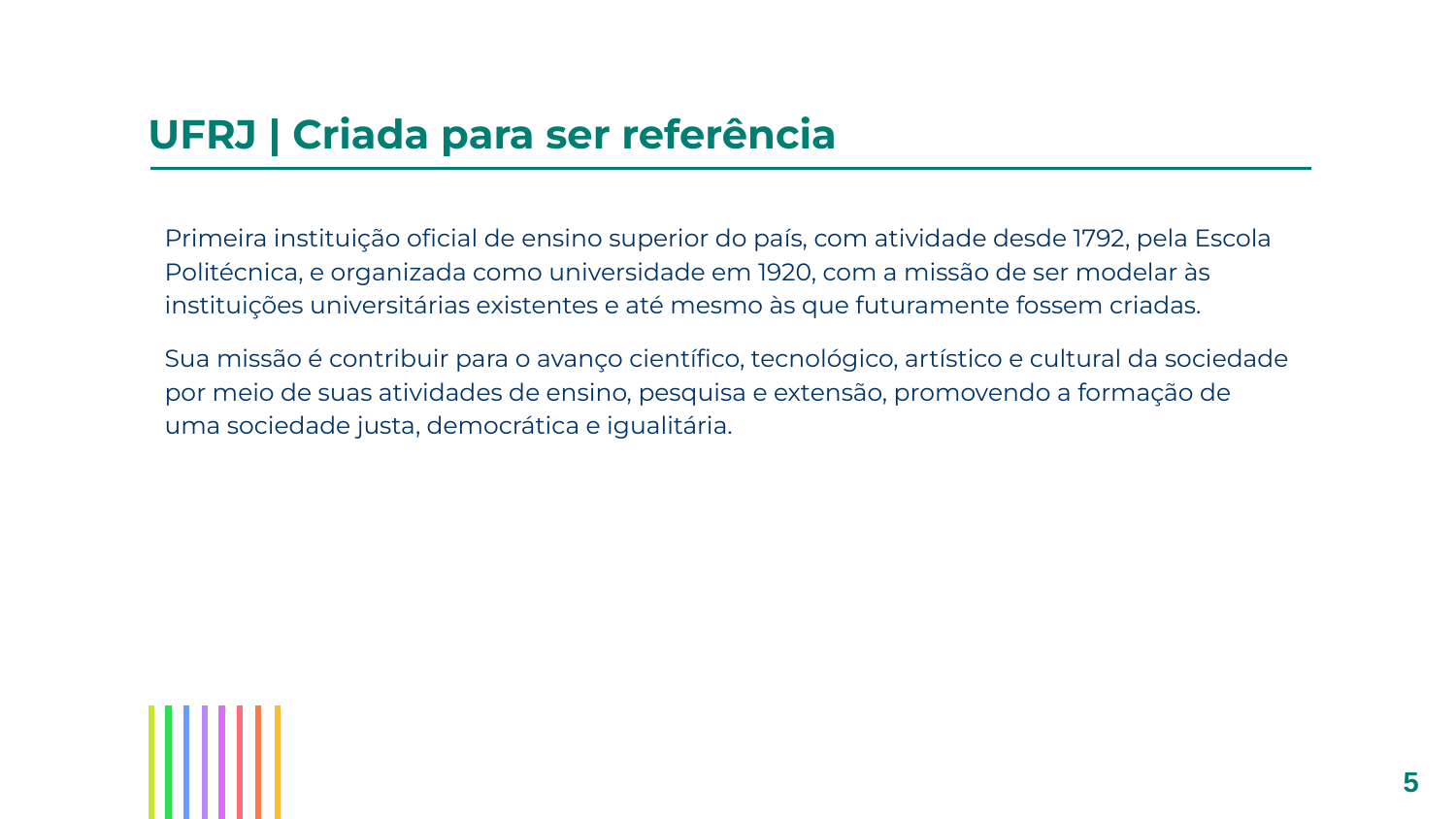

# UFRJ | Criada para ser referência
Primeira instituição oficial de ensino superior do país, com atividade desde 1792, pela Escola Politécnica, e organizada como universidade em 1920, com a missão de ser modelar às instituições universitárias existentes e até mesmo às que futuramente fossem criadas.
Sua missão é contribuir para o avanço científico, tecnológico, artístico e cultural da sociedade por meio de suas atividades de ensino, pesquisa e extensão, promovendo a formação de uma sociedade justa, democrática e igualitária.

5